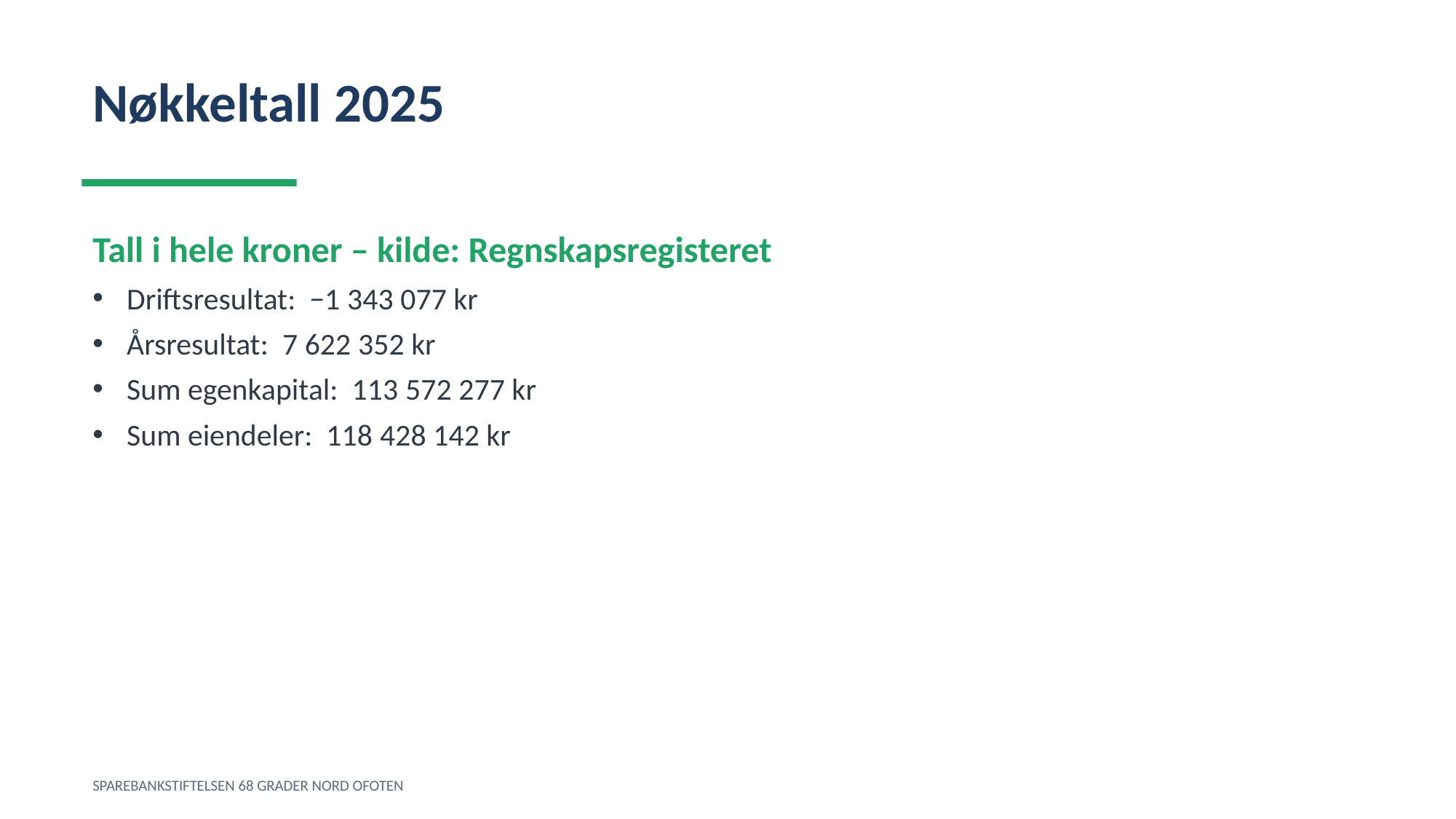

Nøkkeltall 2025

Tall i hele kroner – kilde: Regnskapsregisteret
Driftsresultat:  −1 343 077 kr
Årsresultat:  7 622 352 kr
Sum egenkapital:  113 572 277 kr
Sum eiendeler:  118 428 142 kr
SPAREBANKSTIFTELSEN 68 GRADER NORD OFOTEN